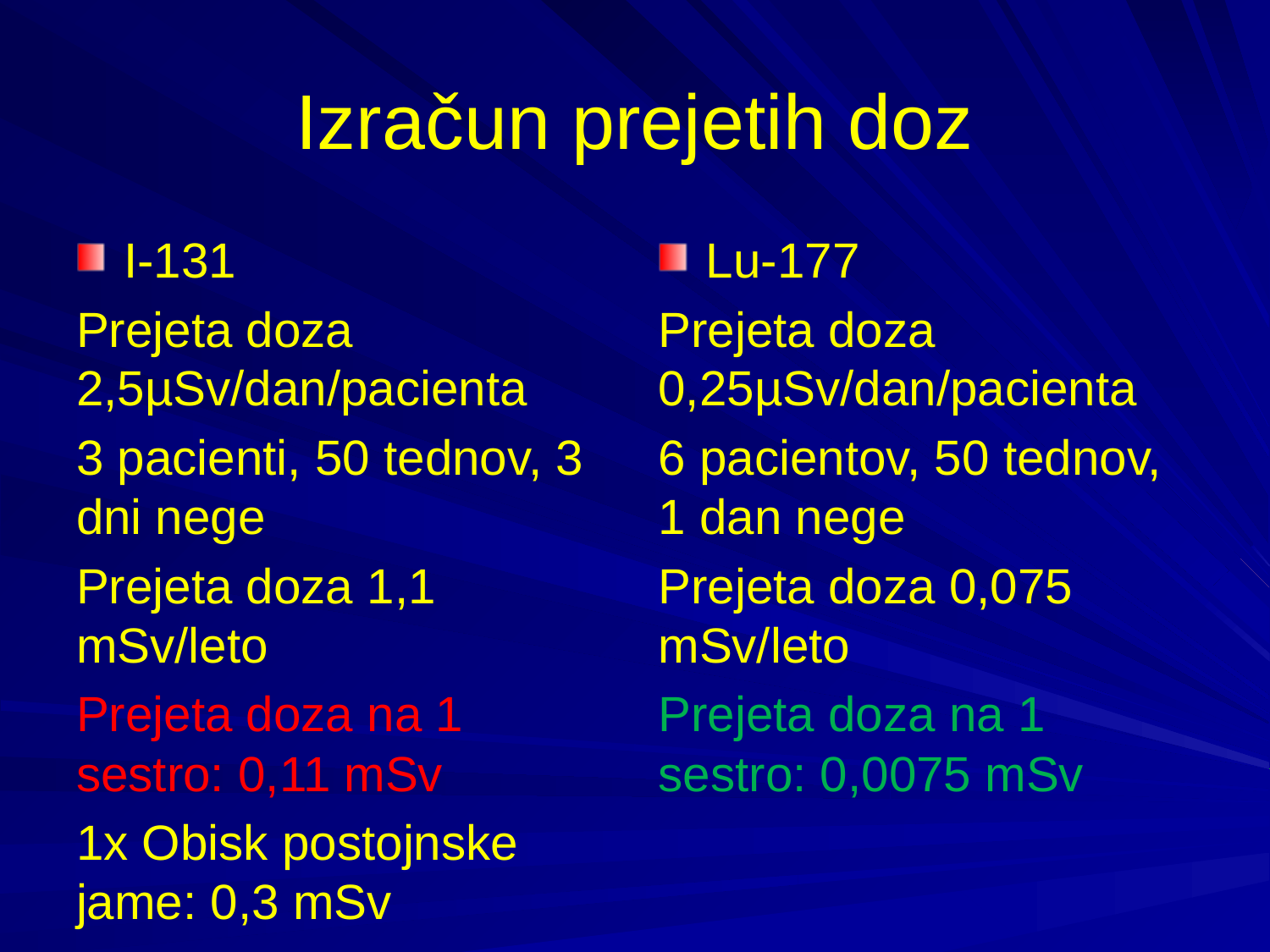

# Izračun prejetih doz
I-131
Prejeta doza 2,5µSv/dan/pacienta
3 pacienti, 50 tednov, 3 dni nege
Prejeta doza 1,1 mSv/leto
Prejeta doza na 1 sestro: 0,11 mSv
1x Obisk postojnske jame: 0,3 mSv

Lu-177
Prejeta doza 0,25µSv/dan/pacienta
6 pacientov, 50 tednov, 1 dan nege
Prejeta doza 0,075 mSv/leto
Prejeta doza na 1 sestro: 0,0075 mSv